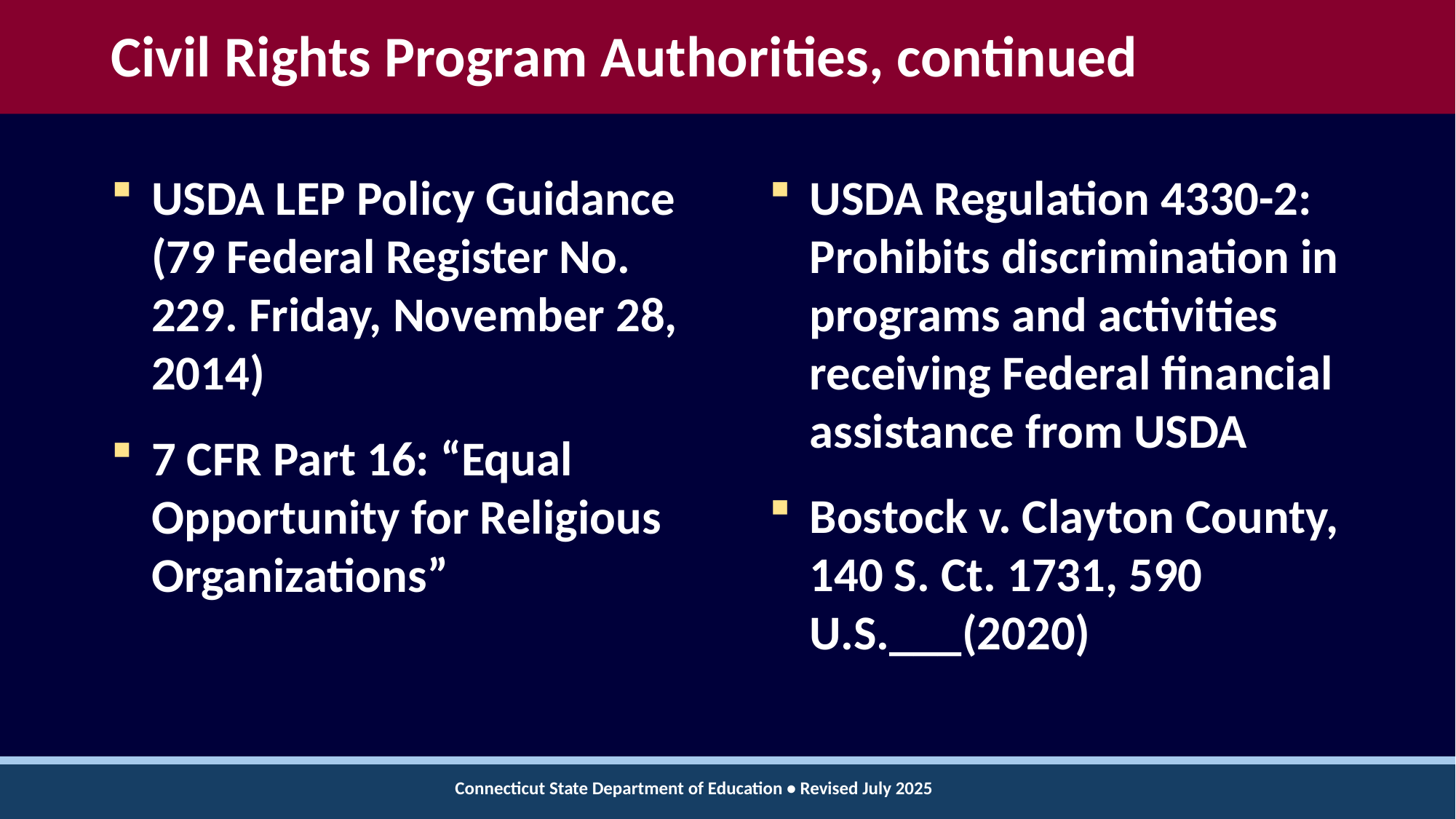

# Civil Rights Program Authorities, continued
USDA LEP Policy Guidance
(79 Federal Register No. 229. Friday, November 28, 2014)
7 CFR Part 16: “Equal Opportunity for Religious Organizations”

USDA Regulation 4330-2: Prohibits discrimination in programs and activities receiving Federal financial assistance from USDA
Bostock v. Clayton County, 140 S. Ct. 1731, 590 U.S.___(2020)

Connecticut State Department of Education • Revised July 2025